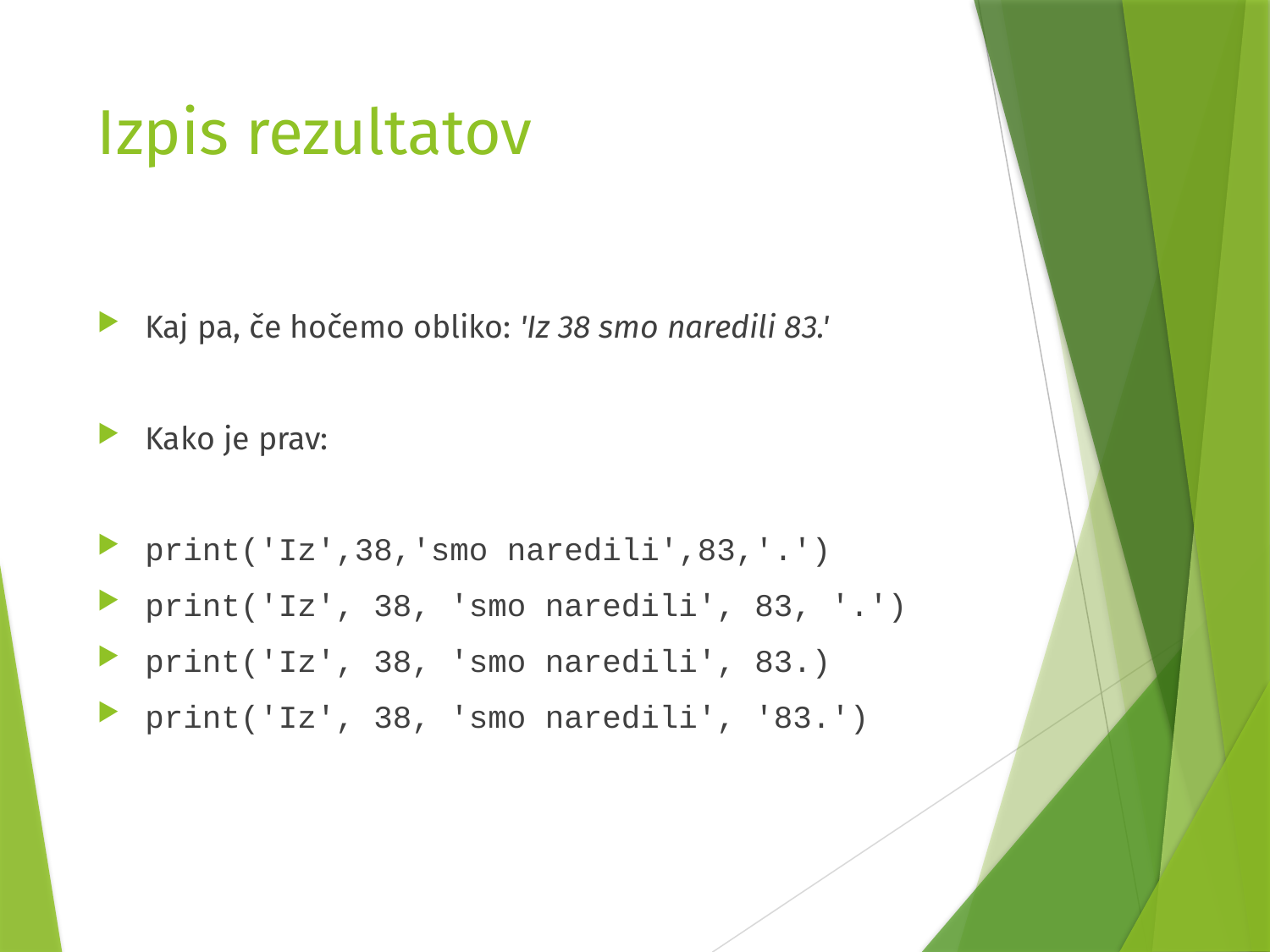

# Izpis rezultatov
Kaj pa, če hočemo obliko: 'Iz 38 smo naredili 83.'

Kako je prav:

print('Iz',38,'smo naredili',83,'.')
print('Iz', 38, 'smo naredili', 83, '.')
print('Iz', 38, 'smo naredili', 83.)
print('Iz', 38, 'smo naredili', '83.')